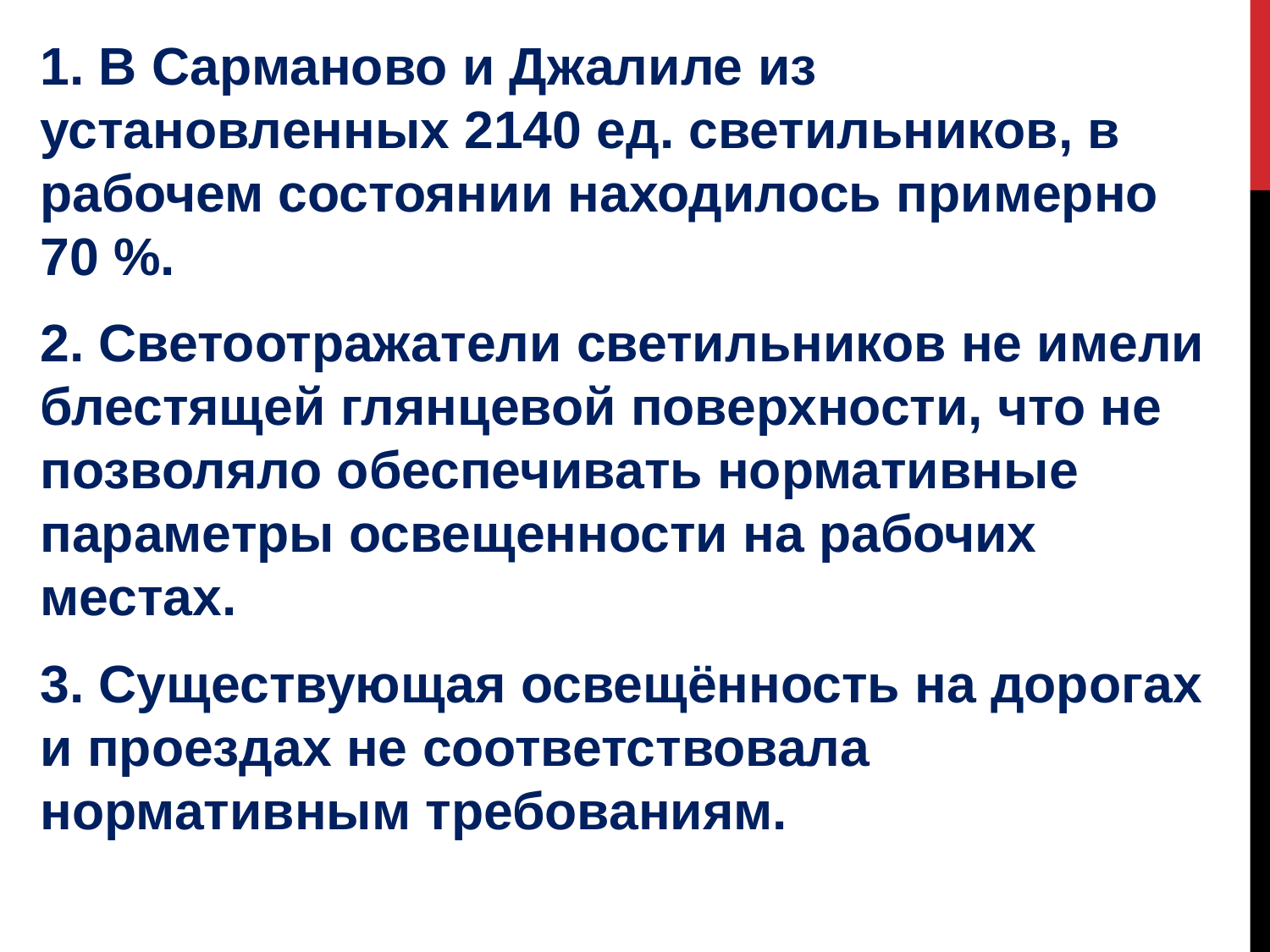

1. В Сарманово и Джалиле из установленных 2140 ед. светильников, в рабочем состоянии находилось примерно 70 %.

2. Светоотражатели светильников не имели блестящей глянцевой поверхности, что не позволяло обеспечивать нормативные параметры освещенности на рабочих местах.

3. Существующая освещённость на дорогах и проездах не соответствовала нормативным требованиям.